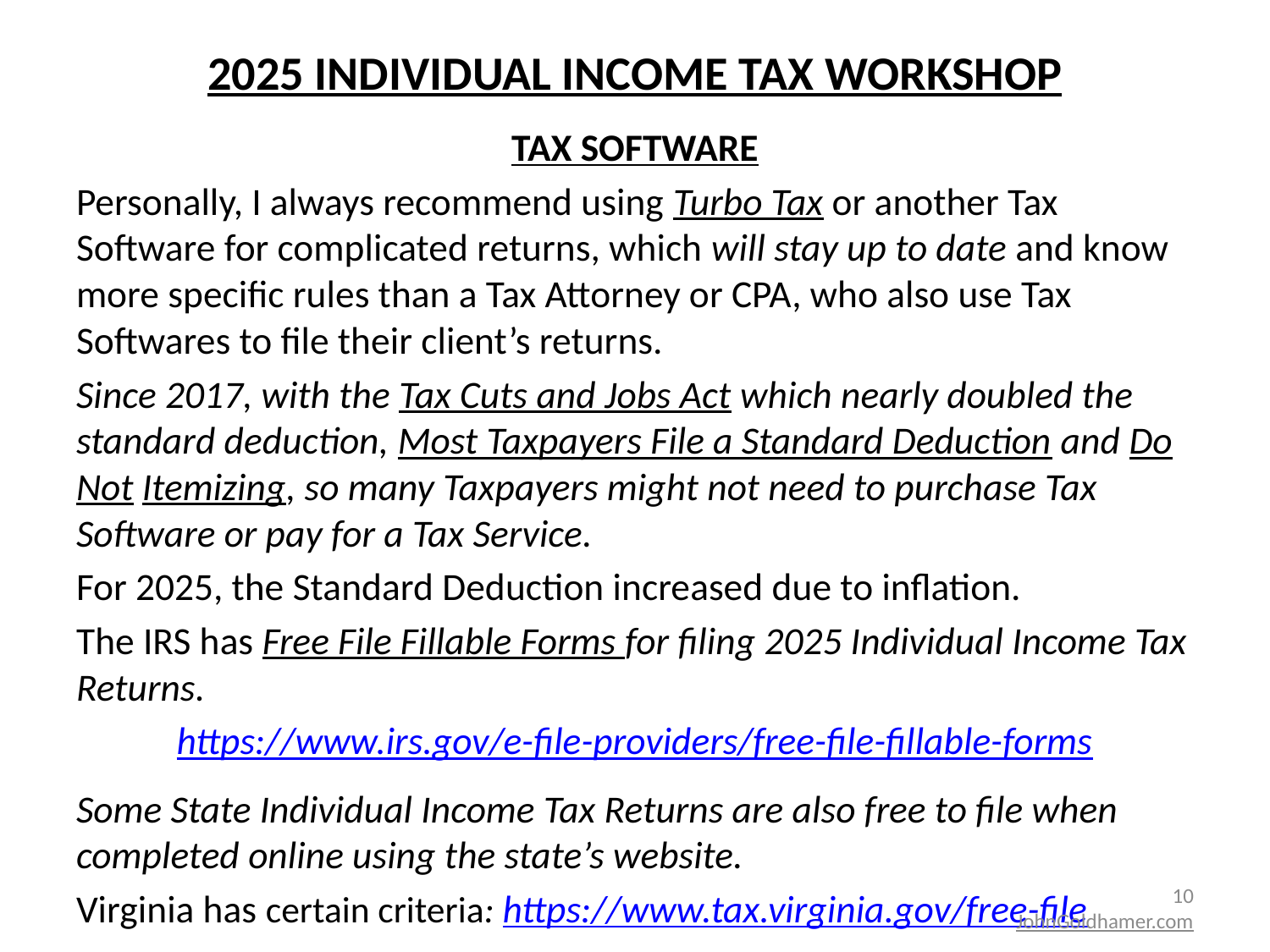

# 2025 INDIVIDUAL INCOME TAX WORKSHOP
TAX SOFTWARE
Personally, I always recommend using Turbo Tax or another Tax Software for complicated returns, which will stay up to date and know more specific rules than a Tax Attorney or CPA, who also use Tax Softwares to file their client’s returns.
Since 2017, with the Tax Cuts and Jobs Act which nearly doubled the standard deduction, Most Taxpayers File a Standard Deduction and Do Not Itemizing, so many Taxpayers might not need to purchase Tax Software or pay for a Tax Service.
For 2025, the Standard Deduction increased due to inflation.
The IRS has Free File Fillable Forms for filing 2025 Individual Income Tax Returns.
https://www.irs.gov/e-file-providers/free-file-fillable-forms

Some State Individual Income Tax Returns are also free to file when completed online using the state’s website.
Virginia has certain criteria: https://www.tax.virginia.gov/free-file
10
JohnGoldhamer.com